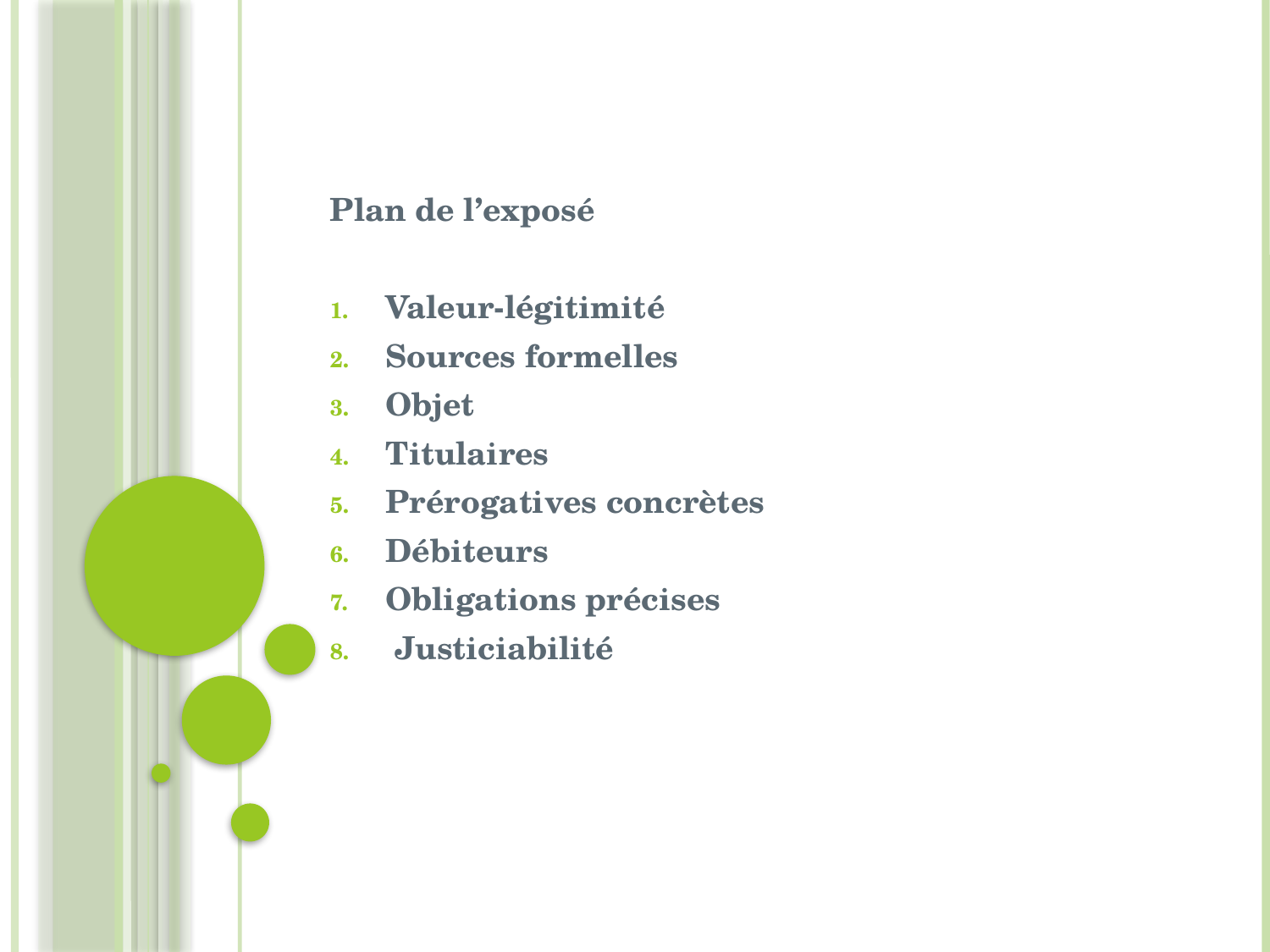

Plan de l’exposé

Valeur-légitimité
Sources formelles
Objet
Titulaires
Prérogatives concrètes
Débiteurs
Obligations précises
 Justiciabilité

#